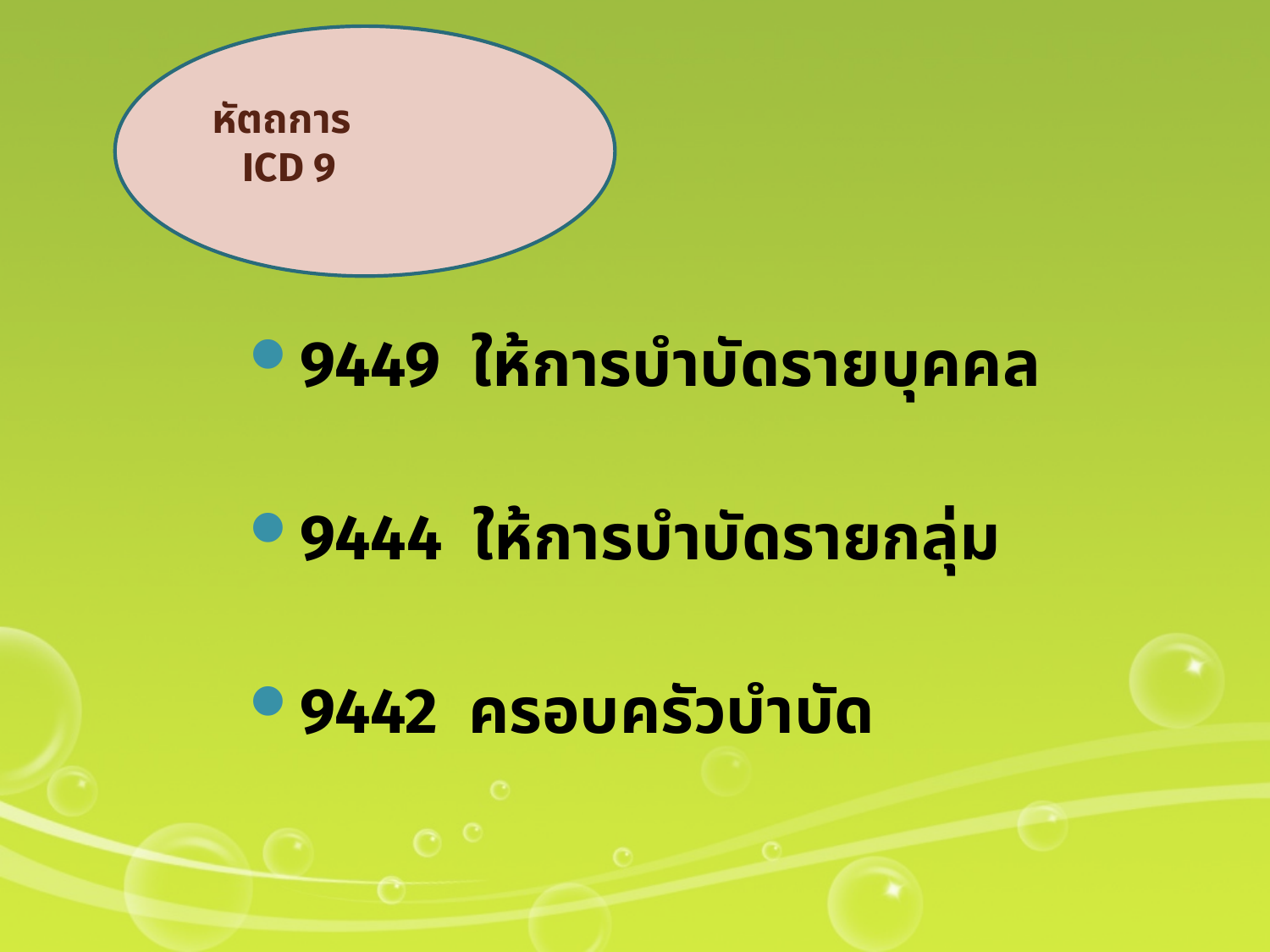

# หัตถการ ICD 9
9449  ให้การบำบัดรายบุคคล

9444  ให้การบำบัดรายกลุ่ม

9442  ครอบครัวบำบัด